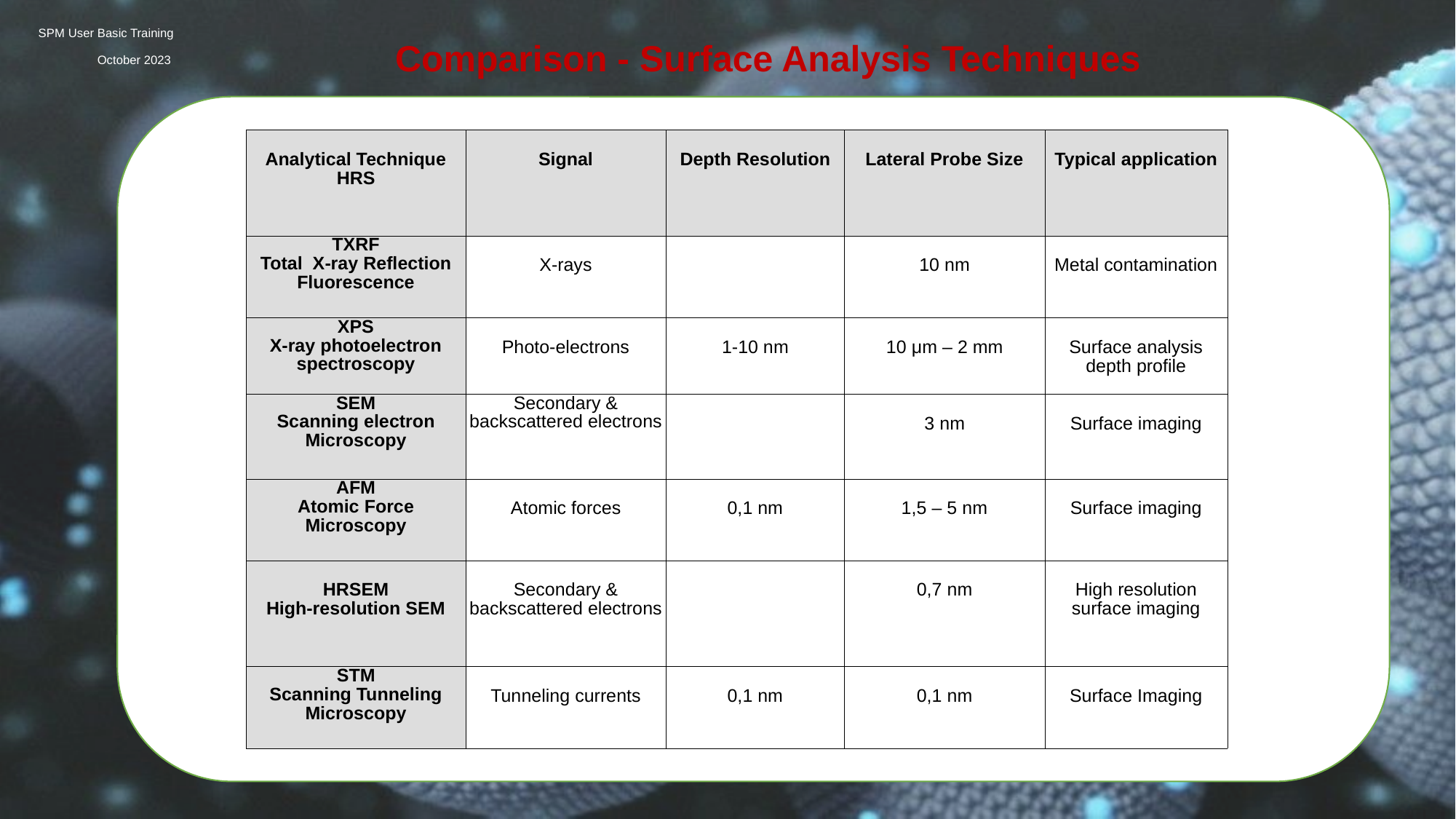

SPM User Basic Training
Comparison - Surface Analysis Techniques
October 2023

| Analytical Technique HRS | Signal | Depth Resolution | Lateral Probe Size | Typical application |
| --- | --- | --- | --- | --- |
| TXRF Total X-ray Reflection Fluorescence | X-rays |  | 10 nm | Metal contamination |
| XPS X-ray photoelectron spectroscopy | Photo-electrons | 1-10 nm | 10 μm – 2 mm | Surface analysis depth profile |
| SEM Scanning electron Microscopy | Secondary & backscattered electrons |  | 3 nm | Surface imaging |
| AFM Atomic Force Microscopy | Atomic forces | 0,1 nm | 1,5 – 5 nm | Surface imaging |
| HRSEM High-resolution SEM | Secondary & backscattered electrons |  | 0,7 nm | High resolution surface imaging |
| STM Scanning Tunneling Microscopy | Tunneling currents | 0,1 nm | 0,1 nm | Surface Imaging |